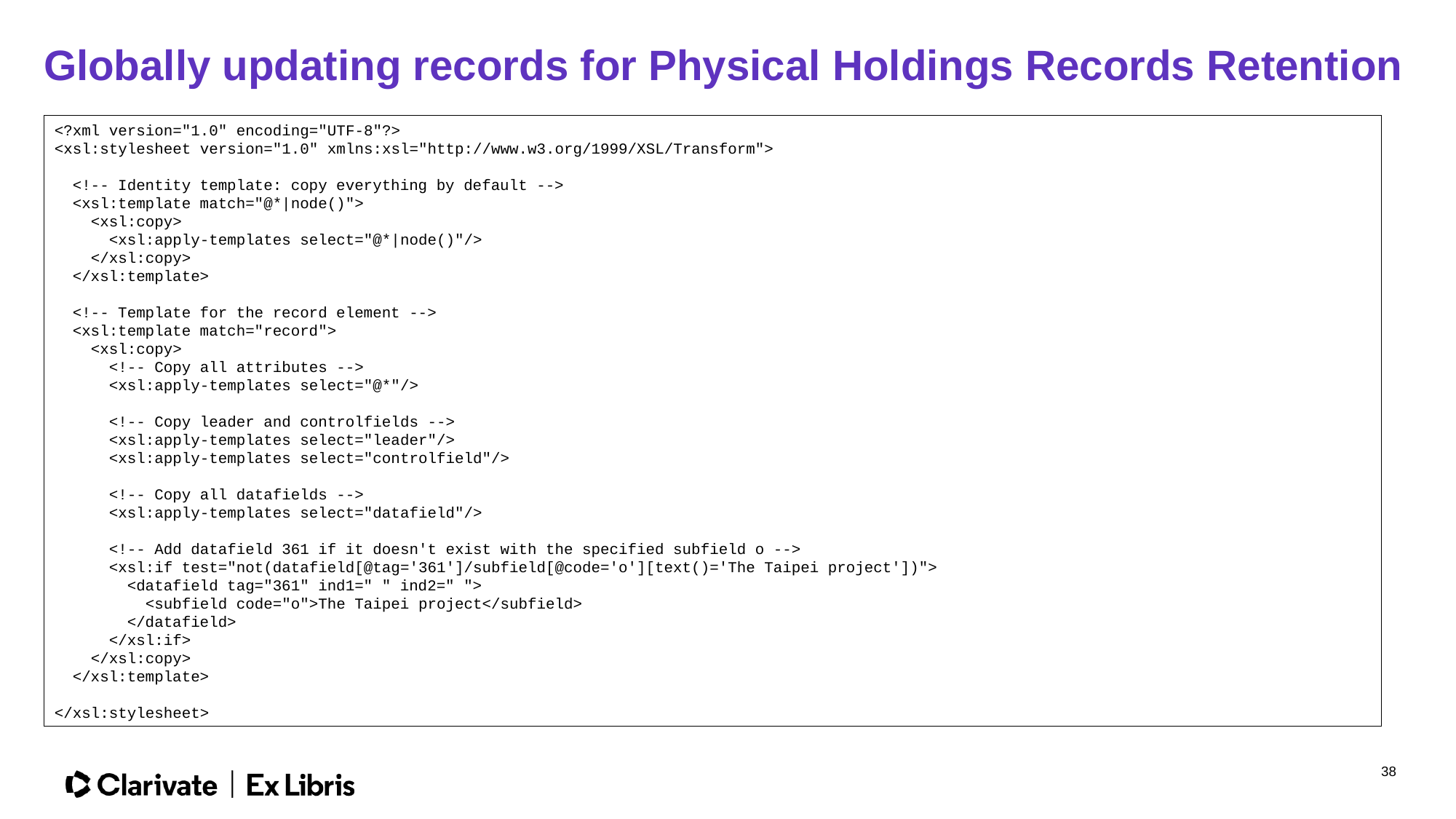

# Globally updating records for Physical Holdings Records Retention
<?xml version="1.0" encoding="UTF-8"?>
<xsl:stylesheet version="1.0" xmlns:xsl="http://www.w3.org/1999/XSL/Transform">

  <!-- Identity template: copy everything by default -->
  <xsl:template match="@*|node()">
    <xsl:copy>
      <xsl:apply-templates select="@*|node()"/>
    </xsl:copy>
  </xsl:template>

  <!-- Template for the record element -->
  <xsl:template match="record">
    <xsl:copy>
      <!-- Copy all attributes -->
      <xsl:apply-templates select="@*"/>

      <!-- Copy leader and controlfields -->
      <xsl:apply-templates select="leader"/>
      <xsl:apply-templates select="controlfield"/>

      <!-- Copy all datafields -->
      <xsl:apply-templates select="datafield"/>

      <!-- Add datafield 361 if it doesn't exist with the specified subfield o -->
      <xsl:if test="not(datafield[@tag='361']/subfield[@code='o'][text()='The Taipei project'])">
        <datafield tag="361" ind1=" " ind2=" ">
          <subfield code="o">The Taipei project</subfield>
        </datafield>
      </xsl:if>
    </xsl:copy>
  </xsl:template>

</xsl:stylesheet>
38